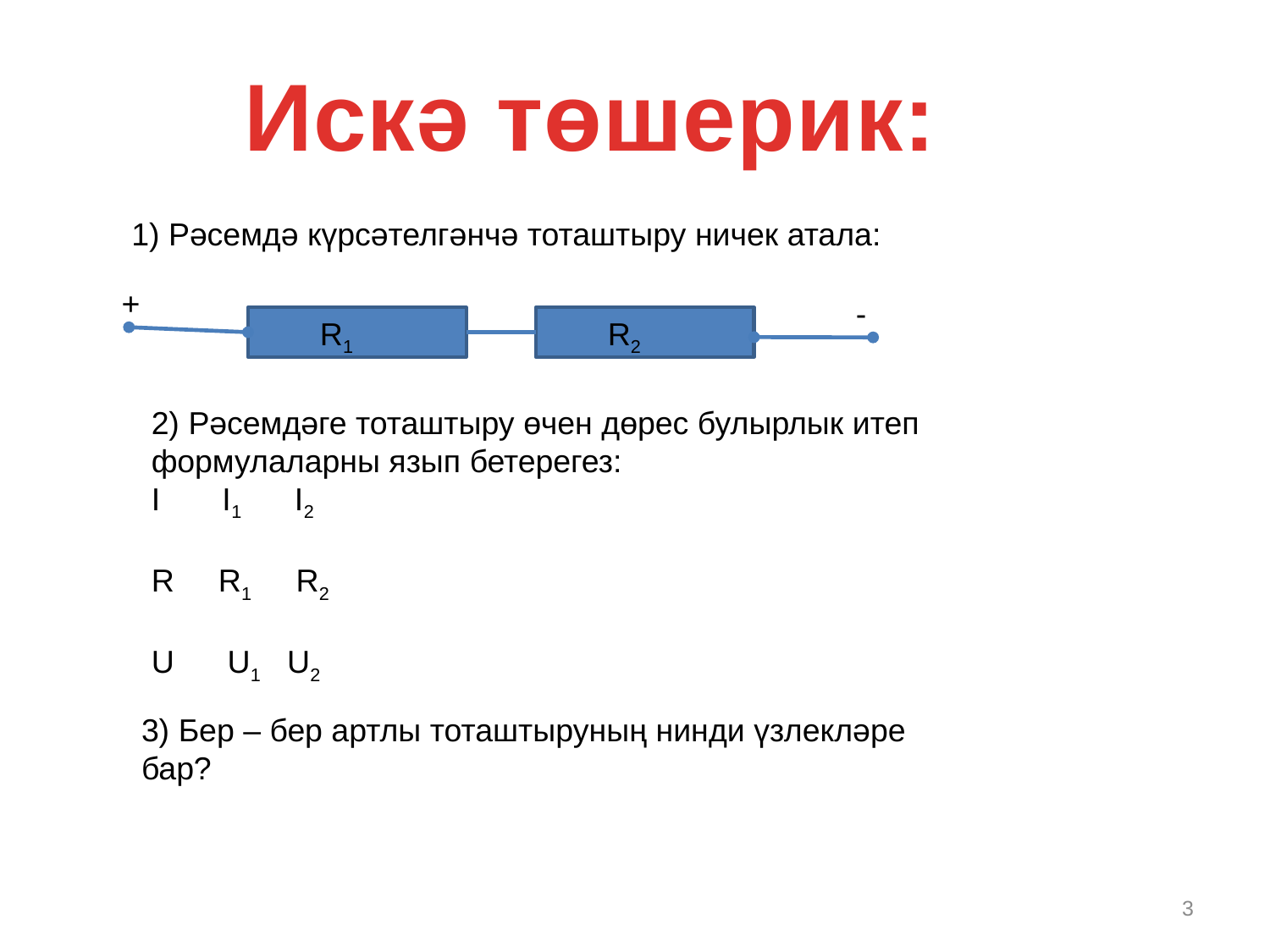

Искә төшерик:
1) Рәсемдә күрсәтелгәнчә тоташтыру ничек атала:
+
-

R1

R2
2) Рәсемдәге тоташтыру өчен дөрес булырлык итеп формулаларны язып бетерегез:
I       I1      I2

R     R1     R2

U      U1   U2
3) Бер – бер артлы тоташтыруның нинди үзлекләре бар?
3